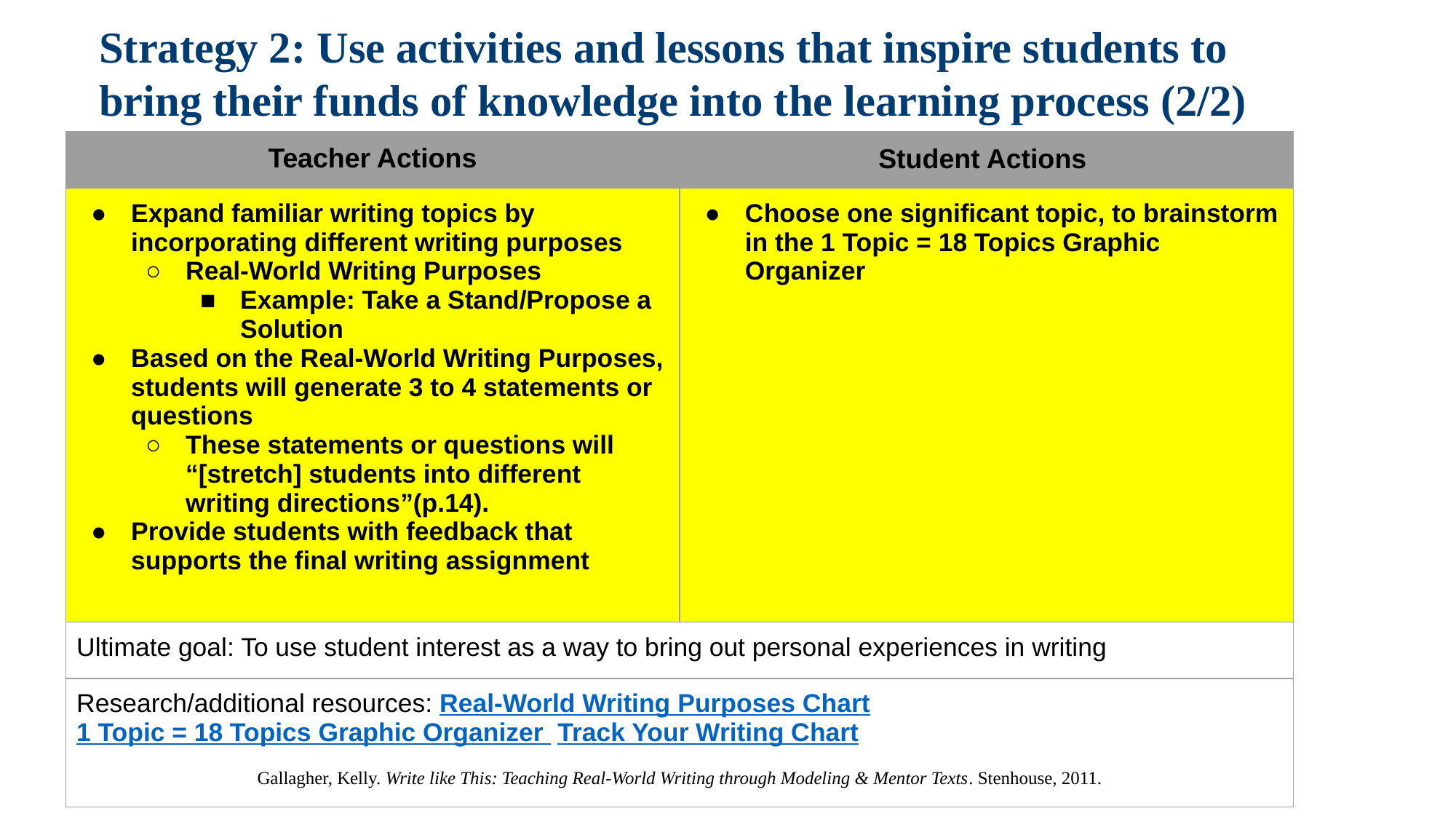

# Strategy 2: Use activities and lessons that inspire students to bring their funds of knowledge into the learning process (2/2)

| Teacher Actions | Student Actions |
| --- | --- |
| Expand familiar writing topics by incorporating different writing purposes Real-World Writing Purposes Example: Take a Stand/Propose a Solution Based on the Real-World Writing Purposes, students will generate 3 to 4 statements or questions These statements or questions will “[stretch] students into different writing directions”(p.14). Provide students with feedback that supports the final writing assignment | Choose one significant topic, to brainstorm in the 1 Topic = 18 Topics Graphic Organizer |
| Ultimate goal: To use student interest as a way to bring out personal experiences in writing |  |
| Research/additional resources: Real-World Writing Purposes Chart 1 Topic = 18 Topics Graphic Organizer Track Your Writing Chart Gallagher, Kelly. Write like This: Teaching Real-World Writing through Modeling & Mentor Texts. Stenhouse, 2011. |  |